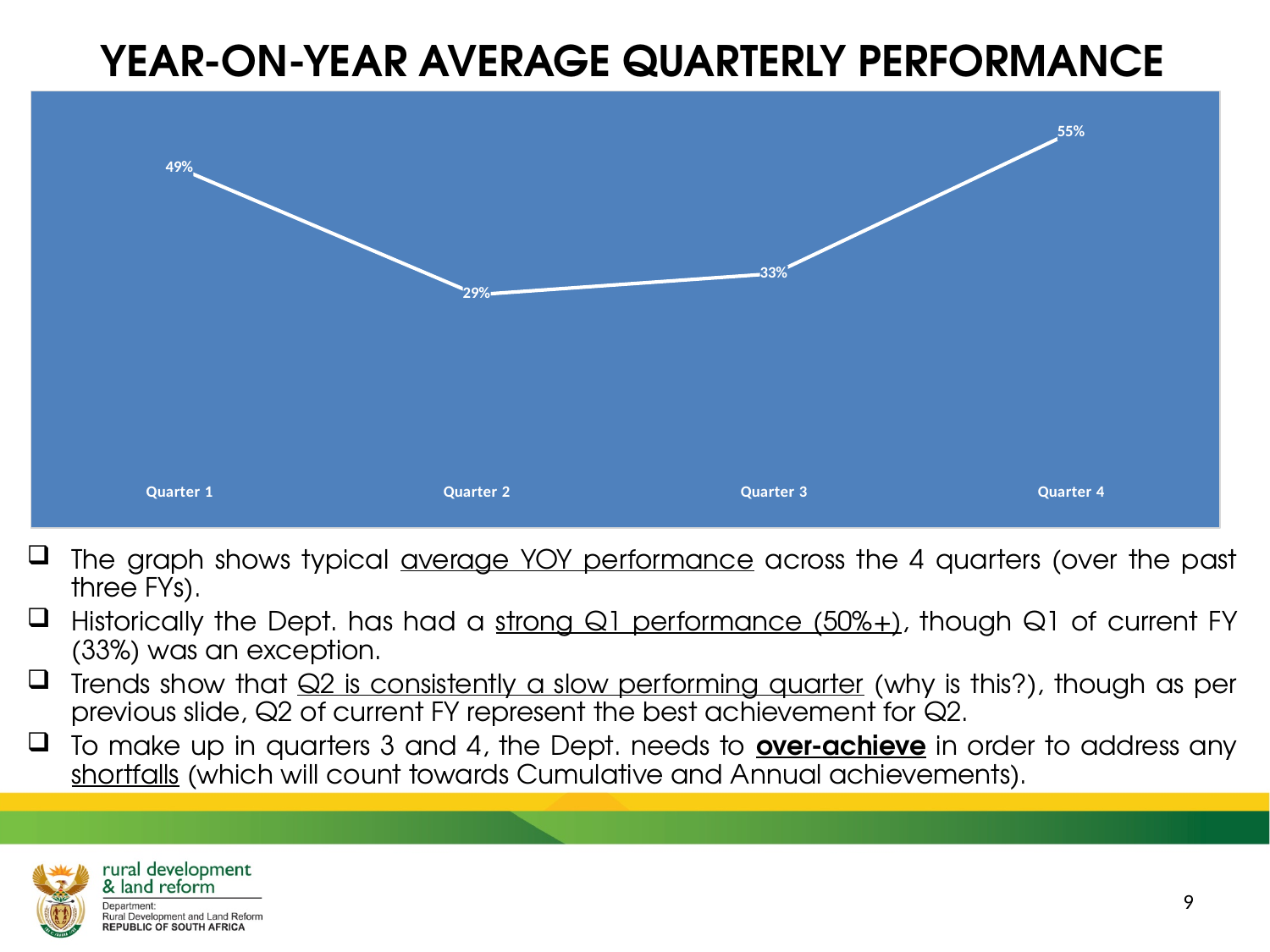

# YEAR-ON-YEAR AVERAGE QUARTERLY PERFORMANCE

### Chart

| Category | Achievement |
|---|---|
| Quarter 1 | 0.493333333333333 |
| Quarter 2 | 0.293333333333333 |
| Quarter 3 | 0.3266666666666671 |
| Quarter 4 | 0.55 |
The graph shows typical average YOY performance across the 4 quarters (over the past three FYs).
Historically the Dept. has had a strong Q1 performance (50%+), though Q1 of current FY (33%) was an exception.
Trends show that Q2 is consistently a slow performing quarter (why is this?), though as per previous slide, Q2 of current FY represent the best achievement for Q2.
To make up in quarters 3 and 4, the Dept. needs to over-achieve in order to address any shortfalls (which will count towards Cumulative and Annual achievements).